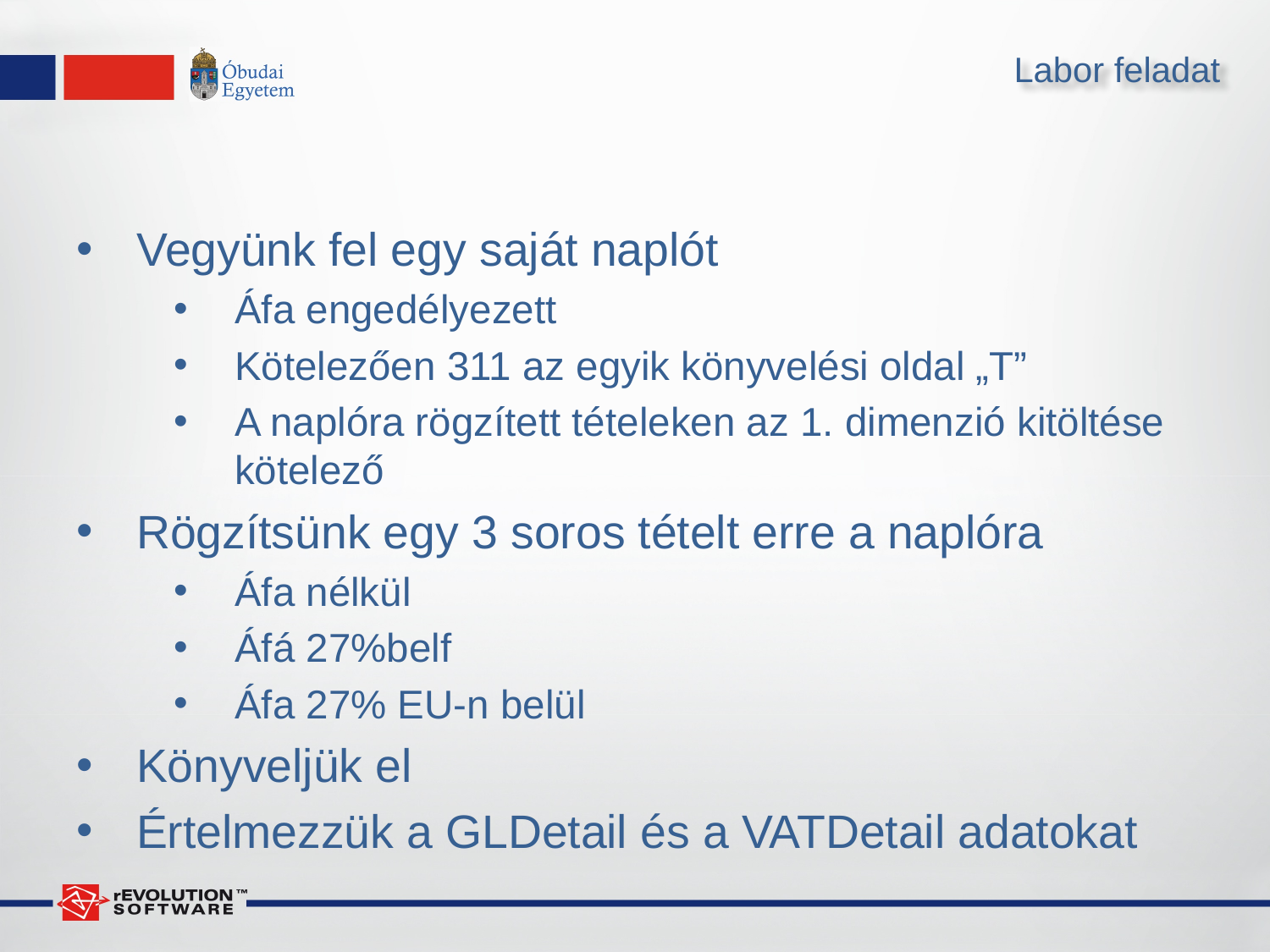

# Labor feladat

Vegyünk fel egy saját naplót
Áfa engedélyezett
Kötelezően 311 az egyik könyvelési oldal „T”
A naplóra rögzített tételeken az 1. dimenzió kitöltése kötelező
Rögzítsünk egy 3 soros tételt erre a naplóra
Áfa nélkül
Áfá 27%belf
Áfa 27% EU-n belül
Könyveljük el
Értelmezzük a GLDetail és a VATDetail adatokat